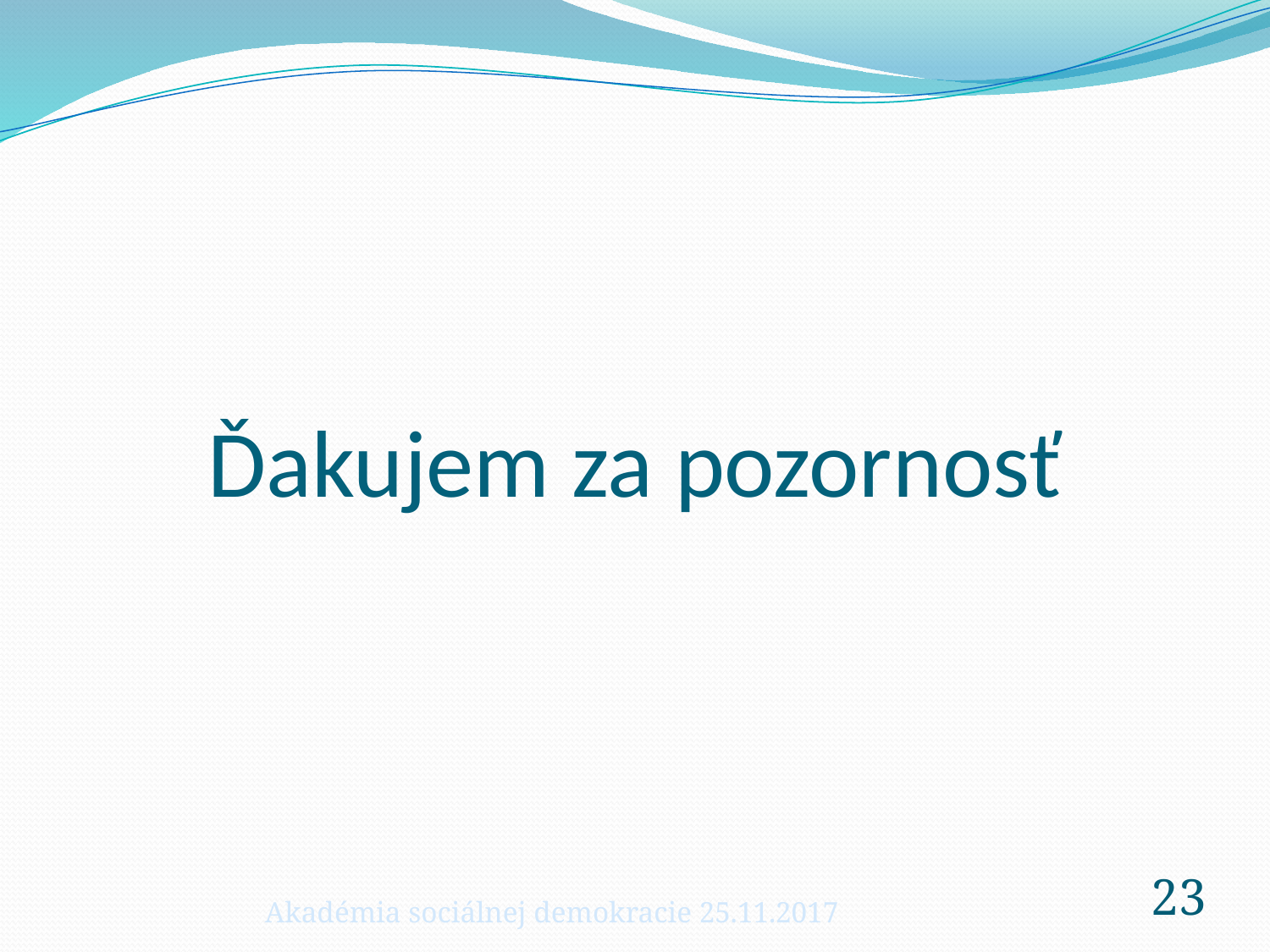

# Ďakujem za pozornosť

Akadémia sociálnej demokracie 25.11.2017
23